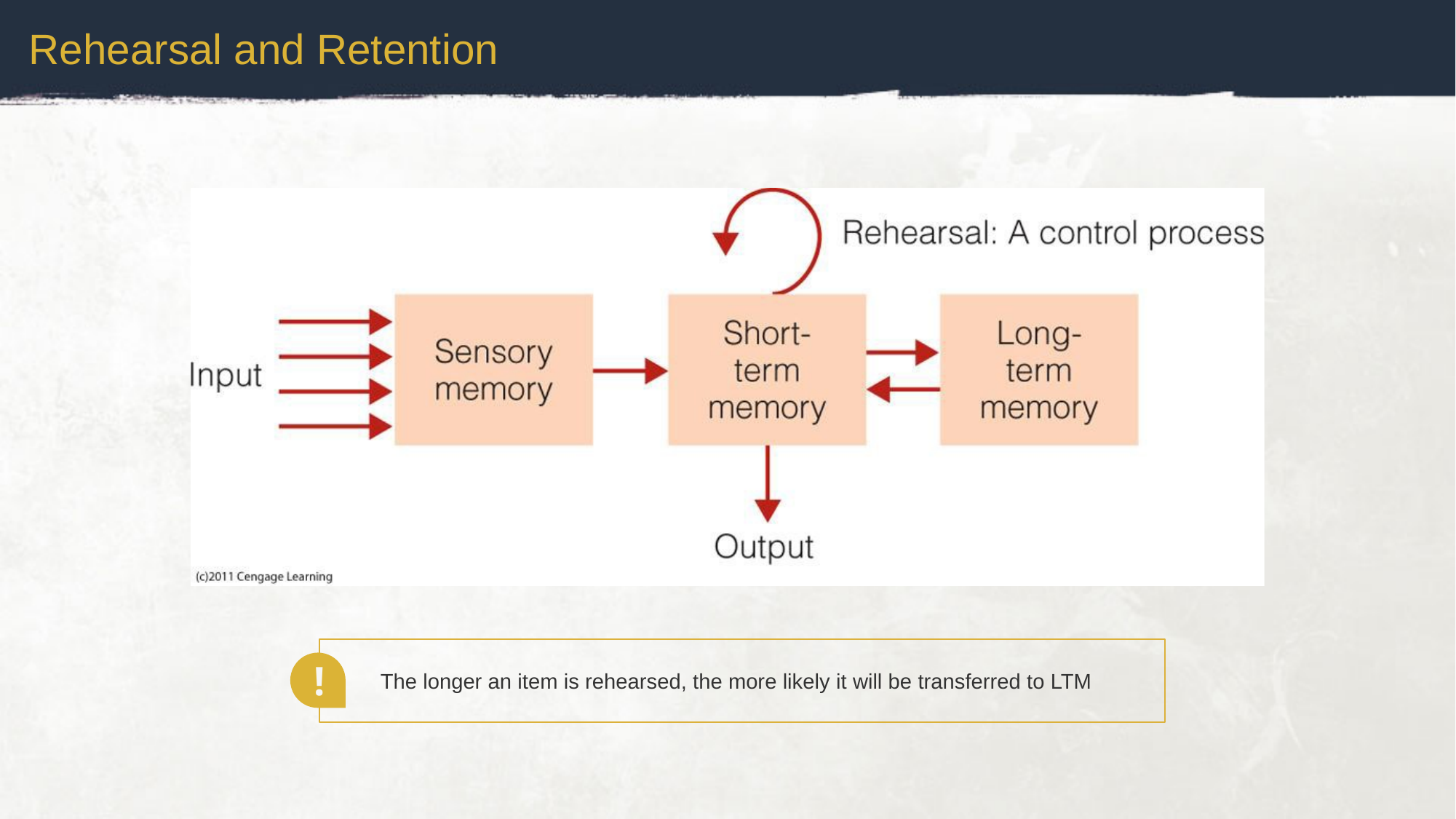

Rehearsal and Retention

!

The longer an item is rehearsed, the more likely it will be transferred to LTM